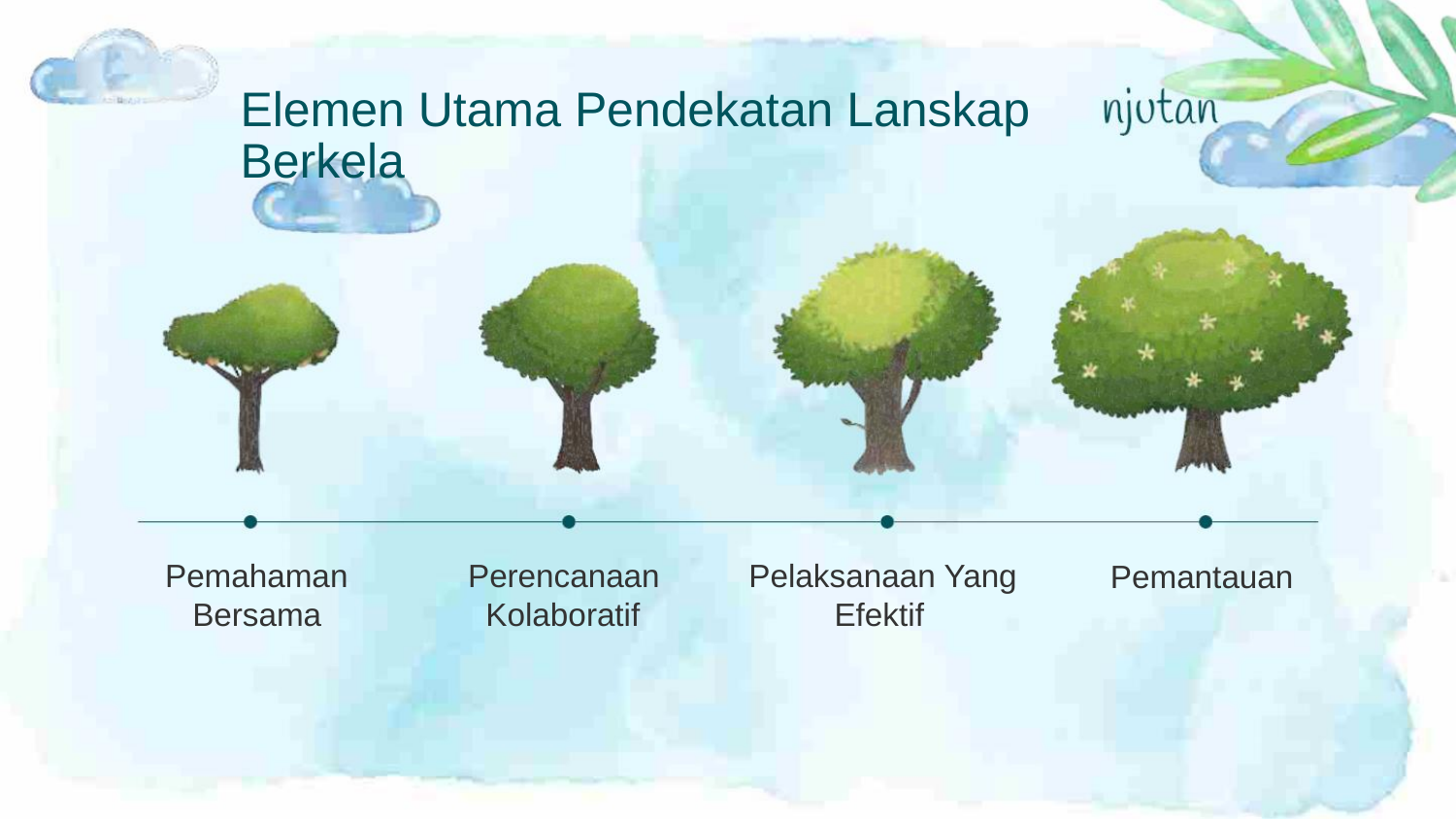

Elemen Utama Pendekatan Lanskap Berkela
Pemahaman
Bersama
Pelaksanaan Yang
Efektif
Perencanaan
Kolaboratif
Pemantauan